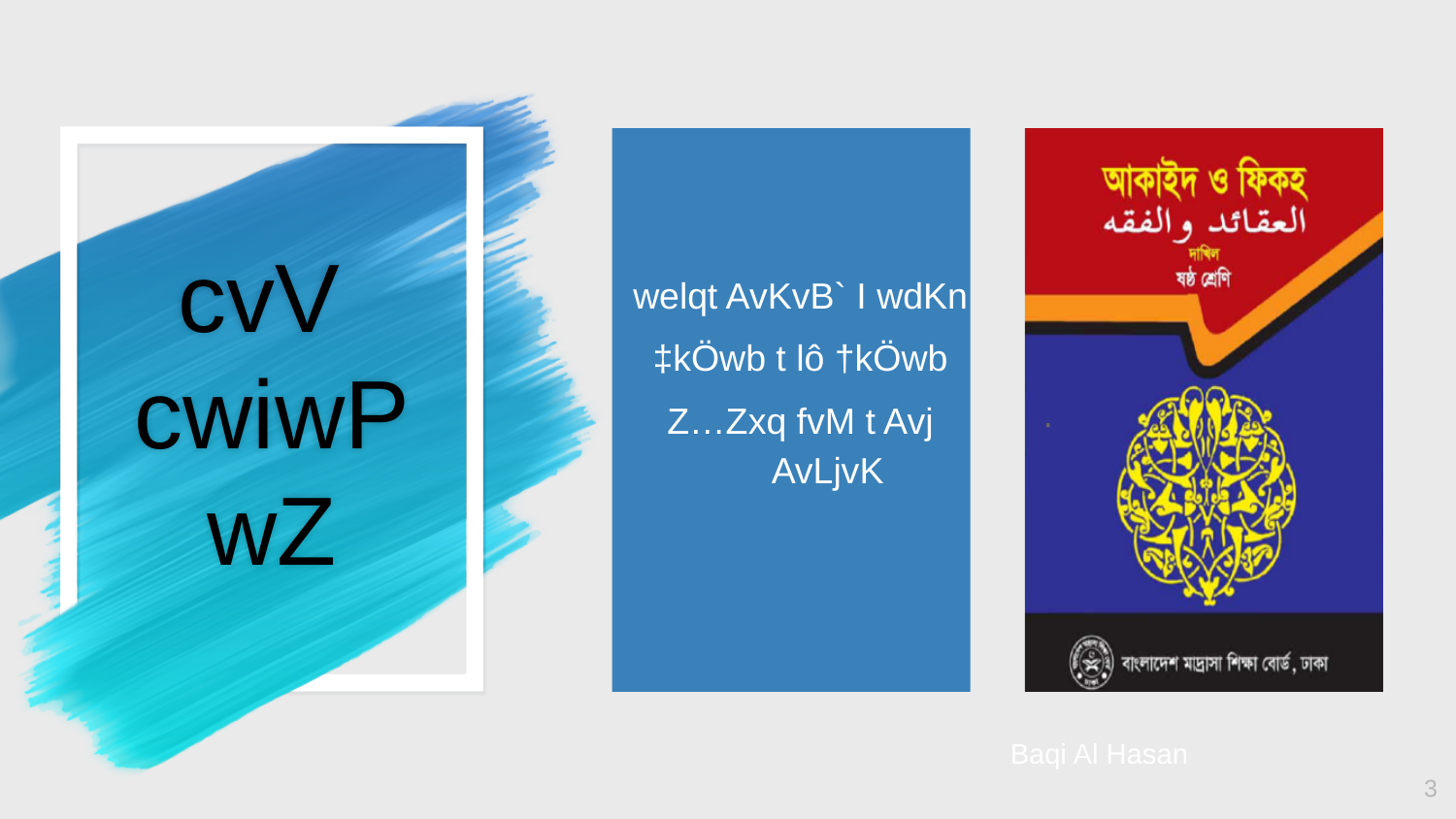

welqt AvKvB` I wdKn
‡kÖwb t lô †kÖwb
Z…Zxq fvM t Avj AvLjvK

.
# cvV cwiwPwZ
3